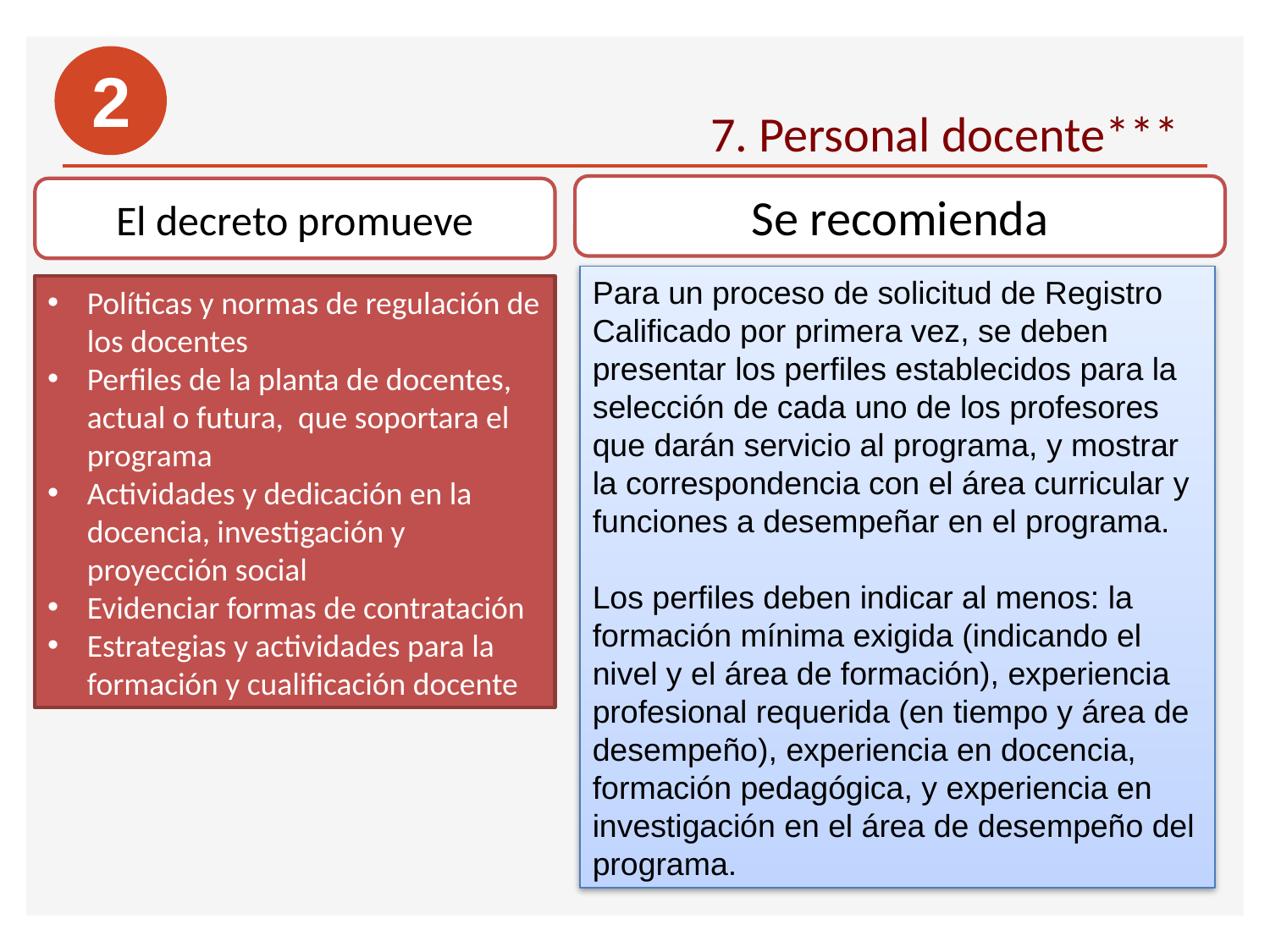

2
7. Personal docente***
Se recomienda
El decreto promueve
Para un proceso de solicitud de Registro Calificado por primera vez, se deben presentar los perfiles establecidos para la selección de cada uno de los profesores que darán servicio al programa, y mostrar la correspondencia con el área curricular y funciones a desempeñar en el programa.

Los perfiles deben indicar al menos: la formación mínima exigida (indicando el nivel y el área de formación), experiencia profesional requerida (en tiempo y área de desempeño), experiencia en docencia, formación pedagógica, y experiencia en investigación en el área de desempeño del programa.
Políticas y normas de regulación de los docentes
Perfiles de la planta de docentes, actual o futura,  que soportara el programa
Actividades y dedicación en la docencia, investigación y proyección social
Evidenciar formas de contratación
Estrategias y actividades para la formación y cualificación docente